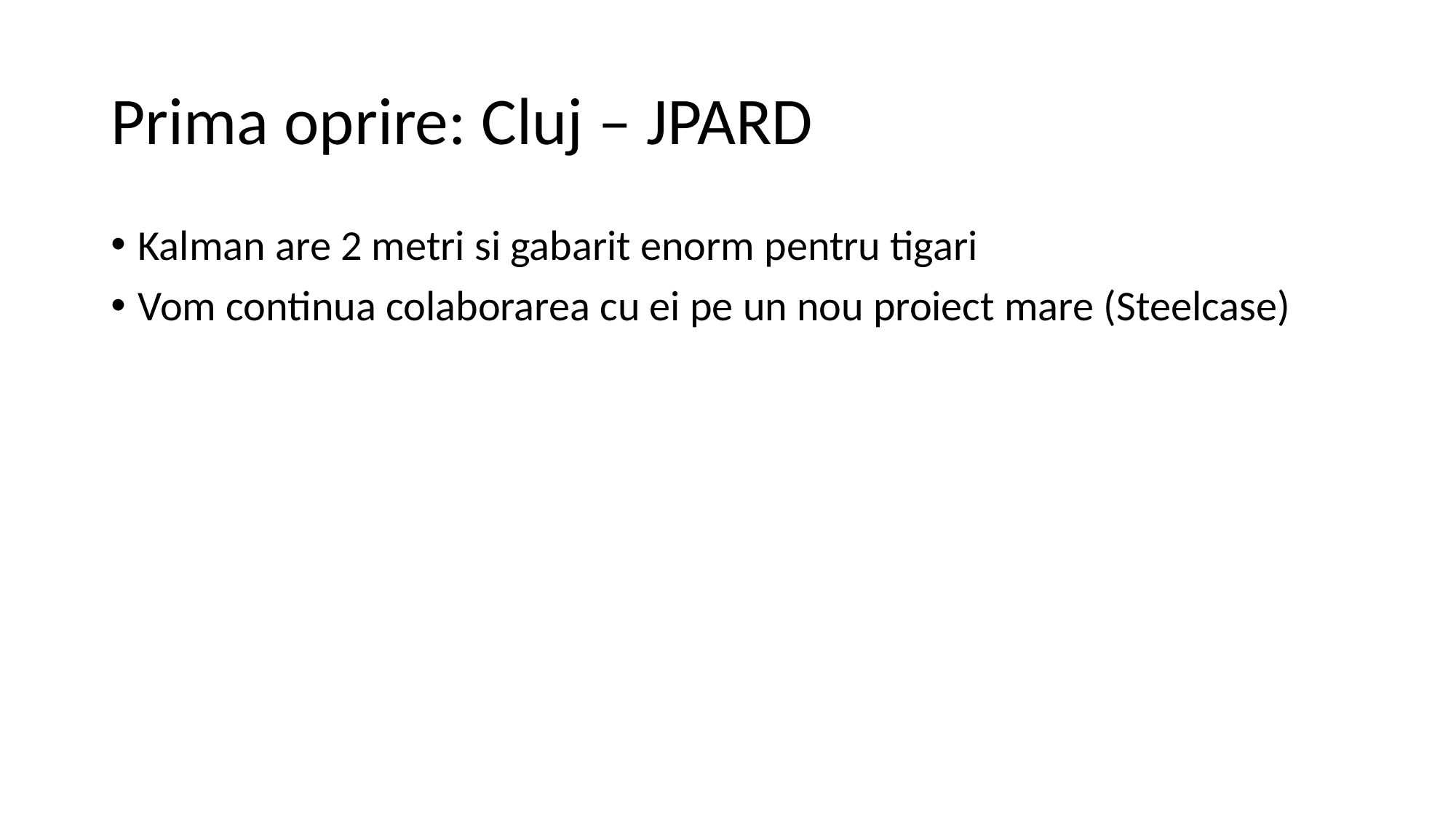

Prima oprire: Cluj – JPARD
Kalman are 2 metri si gabarit enorm pentru tigari
Vom continua colaborarea cu ei pe un nou proiect mare (Steelcase)